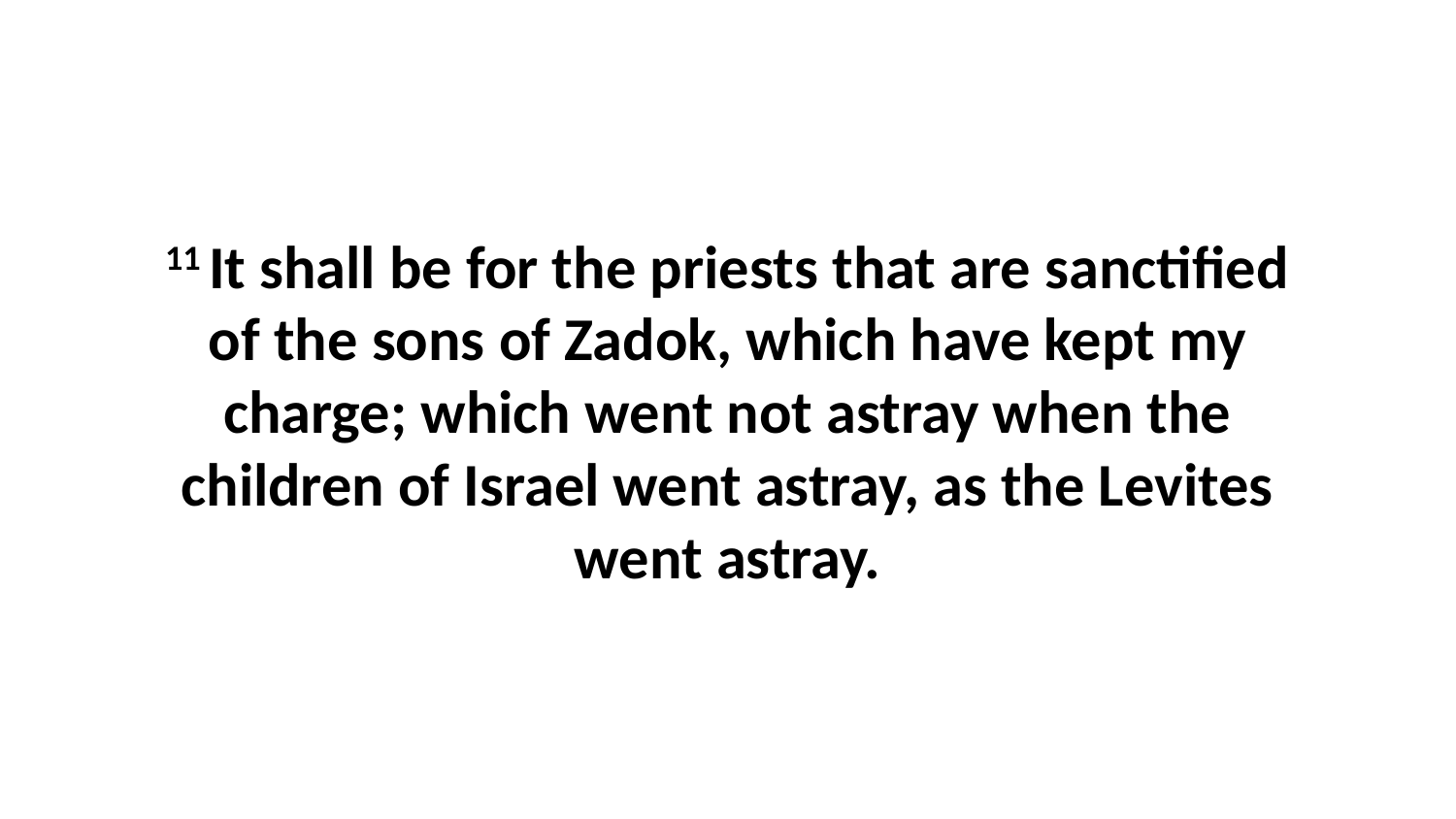

11 It shall be for the priests that are sanctified of the sons of Zadok, which have kept my charge; which went not astray when the children of Israel went astray, as the Levites went astray.